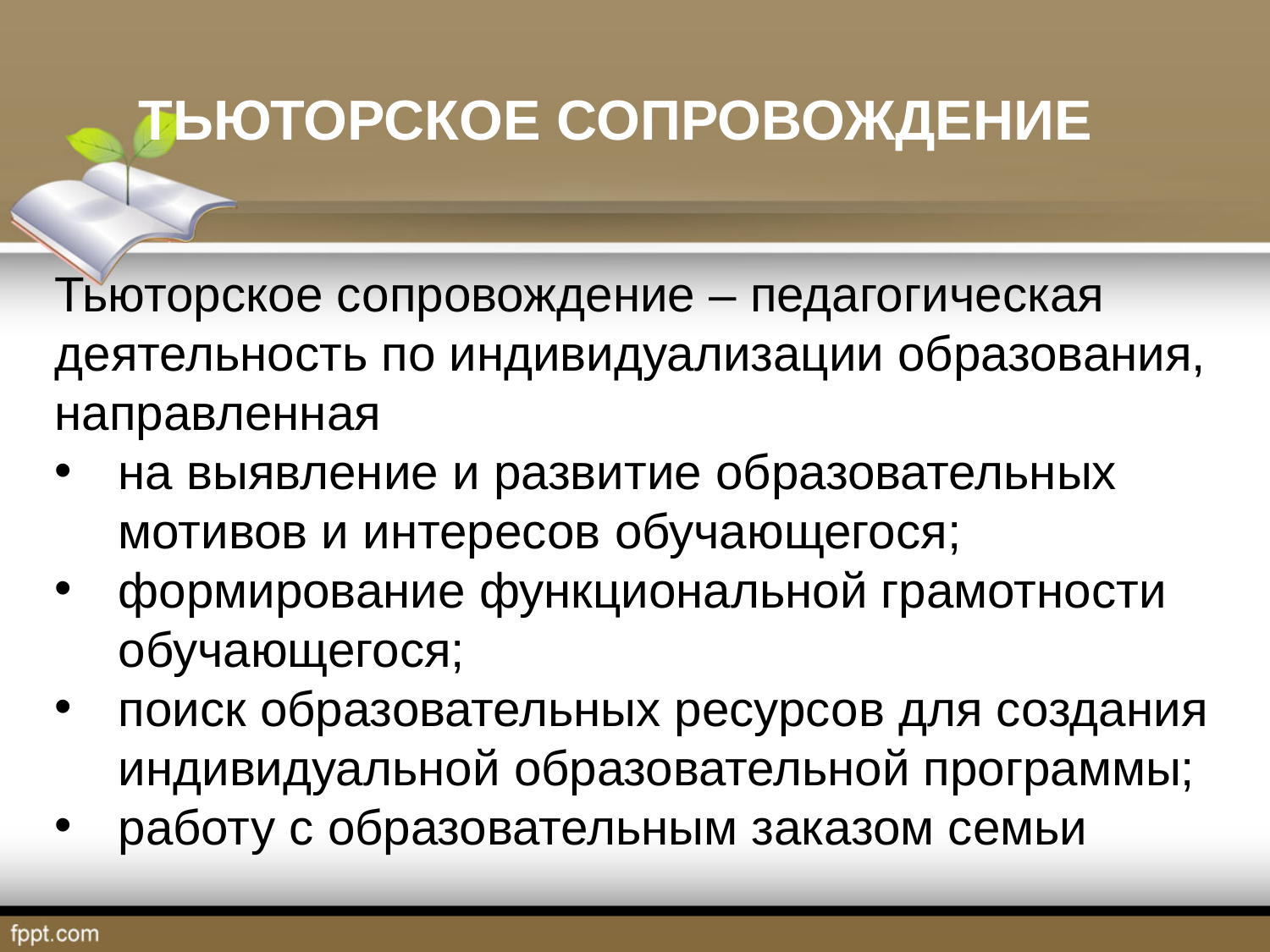

# ТЬЮТОРСКОЕ СОПРОВОЖДЕНИЕ
Тьюторское сопровождение – педагогическая деятельность по индивидуализации образования, направленная
на выявление и развитие образовательных мотивов и интересов обучающегося;
формирование функциональной грамотности обучающегося;
поиск образовательных ресурсов для создания индивидуальной образовательной программы;
работу с образовательным заказом семьи